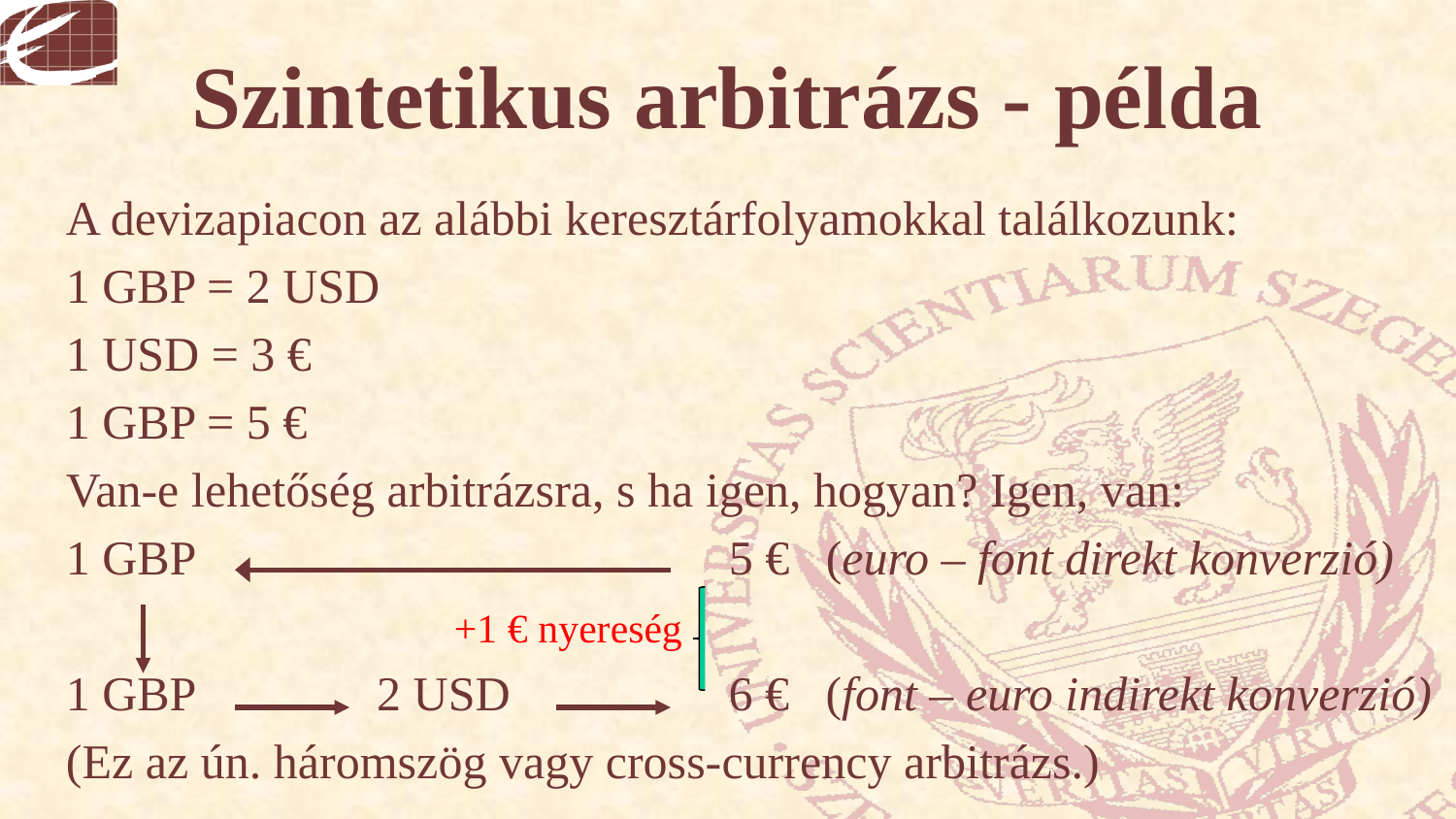

# Szintetikus arbitrázs - példa
A devizapiacon az alábbi keresztárfolyamokkal találkozunk:
1 GBP = 2 USD
1 USD = 3 €
1 GBP = 5 €
Van-e lehetőség arbitrázsra, s ha igen, hogyan? Igen, van:
1 GBP                                            5 €   (euro – font direkt konverzió)
                                +1 € nyereség
1 GBP               2 USD                  6 €   (font – euro indirekt konverzió)
(Ez az ún. háromszög vagy cross-currency arbitrázs.)